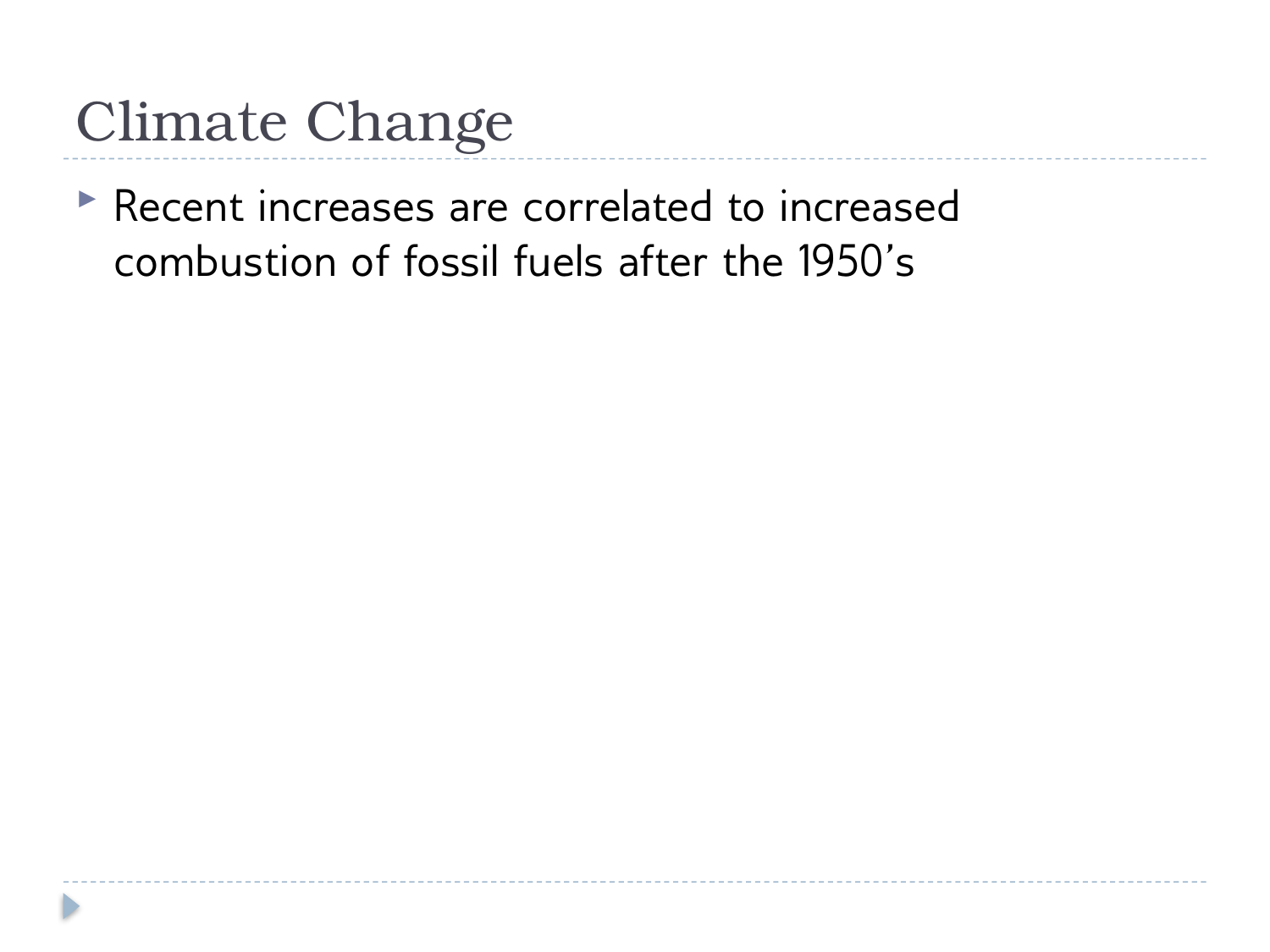

# Climate Change
Recent increases are correlated to increased combustion of fossil fuels after the 1950’s